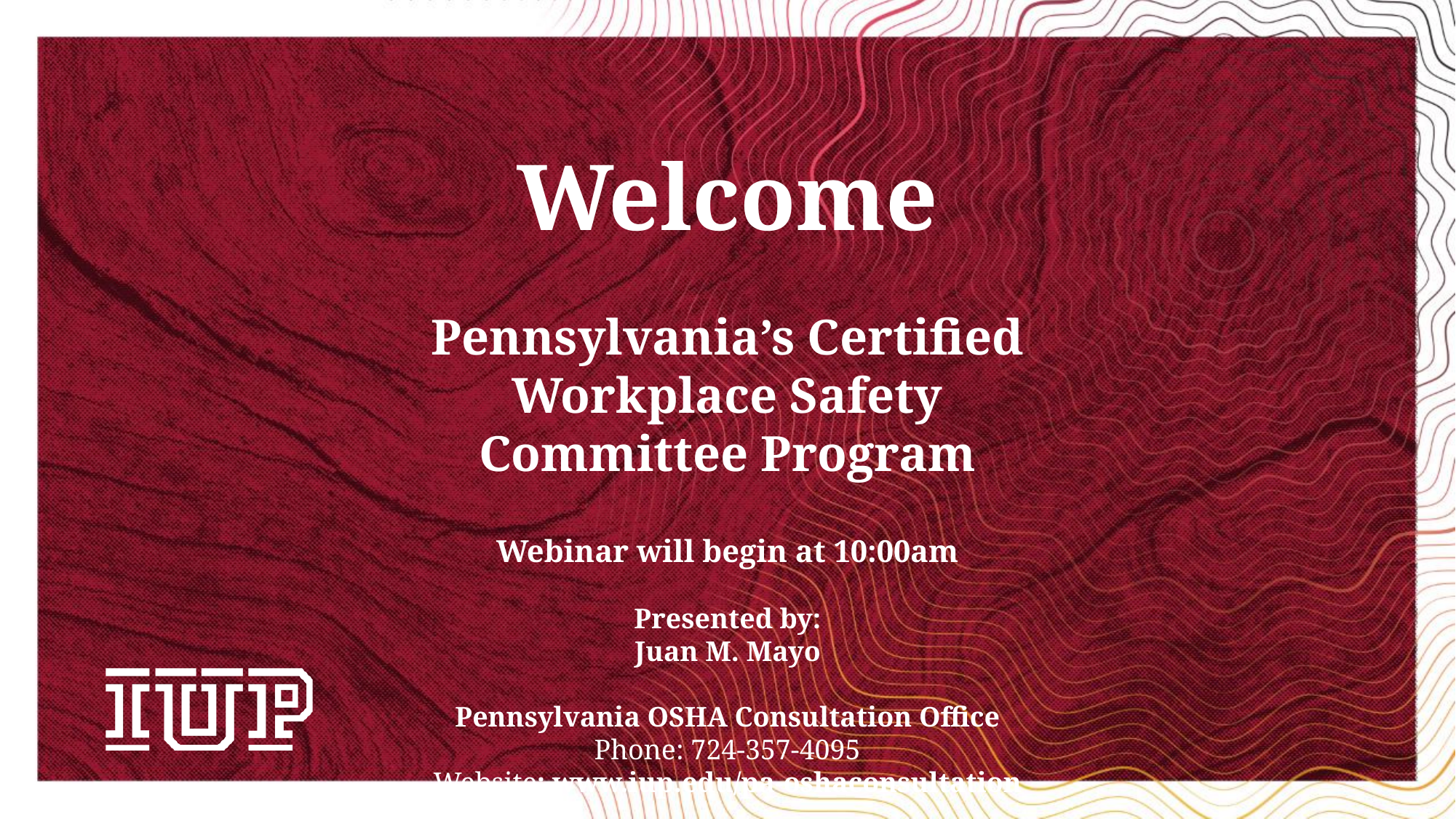

Welcome
Pennsylvania’s Certified Workplace Safety Committee Program
Webinar will begin at 10:00am
Presented by:
Juan M. Mayo
Pennsylvania OSHA Consultation Office
Phone: 724-357-4095
Website: www.iup.edu/pa-oshaconsultation